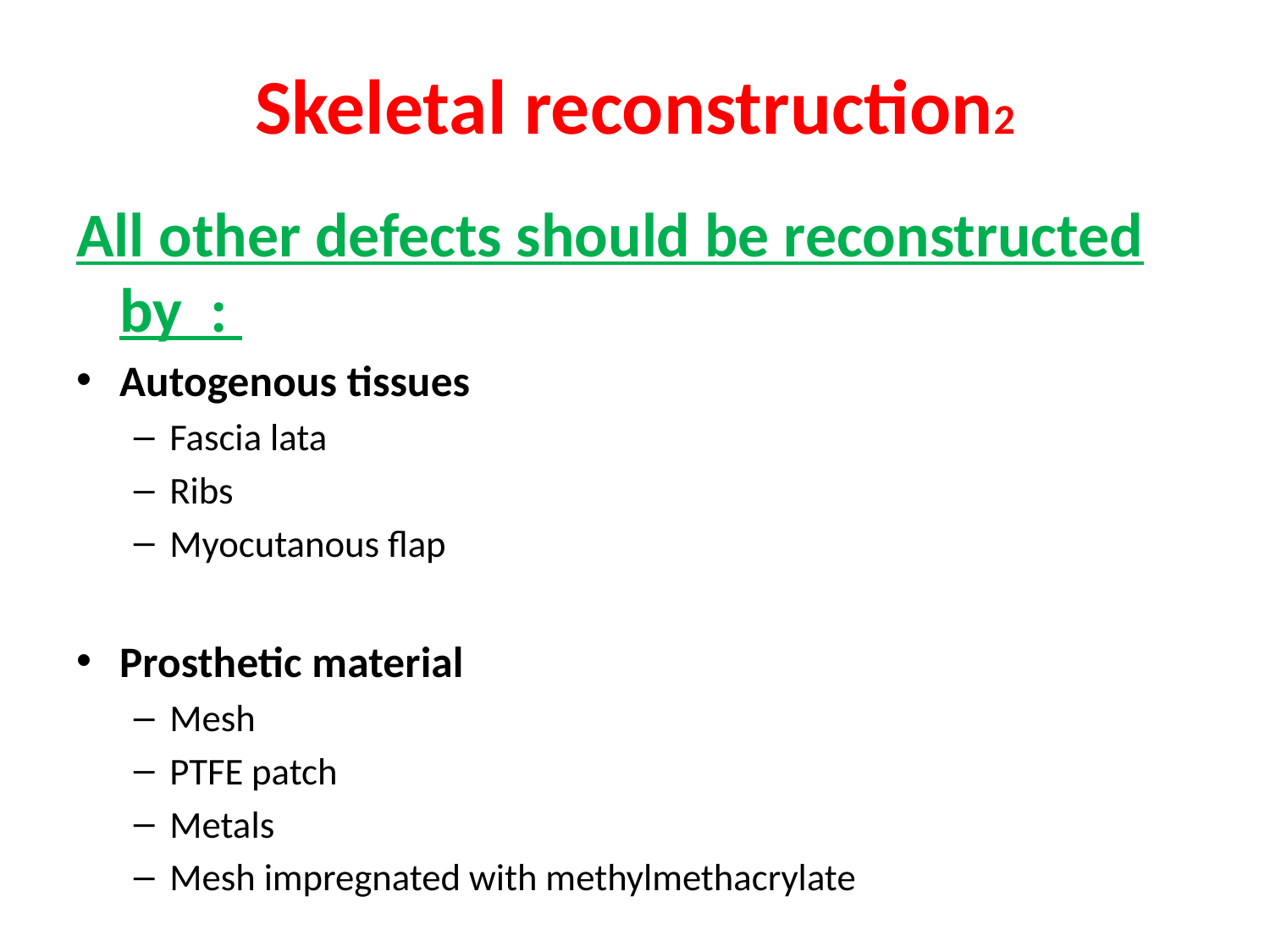

# Skeletal reconstruction2
All other defects should be reconstructed by  :
Autogenous tissues
Fascia lata
Ribs
Myocutanous flap

Prosthetic material
Mesh
PTFE patch
Metals
Mesh impregnated with methylmethacrylate